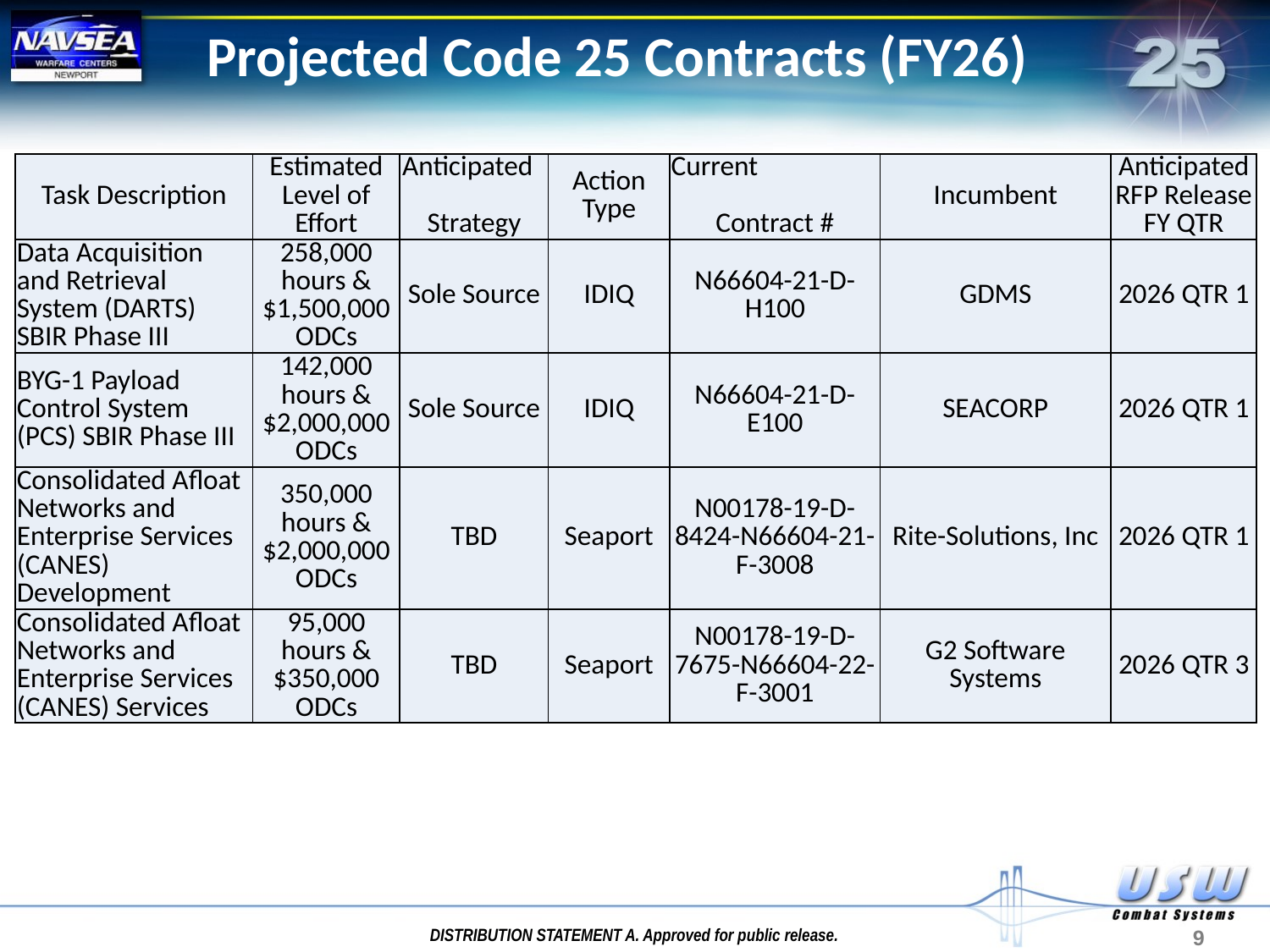

# Projected Code 25 Contracts (FY26)
| Task Description | Estimated Level of Effort | Anticipated Strategy | Action Type | Current Contract # | Incumbent | Anticipated RFP Release FY QTR |
| --- | --- | --- | --- | --- | --- | --- |
| Data Acquisition and Retrieval System (DARTS) SBIR Phase III | 258,000 hours & $1,500,000 ODCs | Sole Source | IDIQ | N66604-21-D-H100 | GDMS | 2026 QTR 1 |
| BYG-1 Payload Control System (PCS) SBIR Phase III | 142,000 hours & $2,000,000 ODCs | Sole Source | IDIQ | N66604-21-D-E100 | SEACORP | 2026 QTR 1 |
| Consolidated Afloat Networks and Enterprise Services (CANES) Development | 350,000 hours & $2,000,000 ODCs | TBD | Seaport | N00178-19-D-8424-N66604-21-F-3008 | Rite-Solutions, Inc | 2026 QTR 1 |
| Consolidated Afloat Networks and Enterprise Services (CANES) Services | 95,000 hours & $350,000 ODCs | TBD | Seaport | N00178-19-D-7675-N66604-22-F-3001 | G2 Software Systems | 2026 QTR 3 |
9
DISTRIBUTION STATEMENT A. Approved for public release.